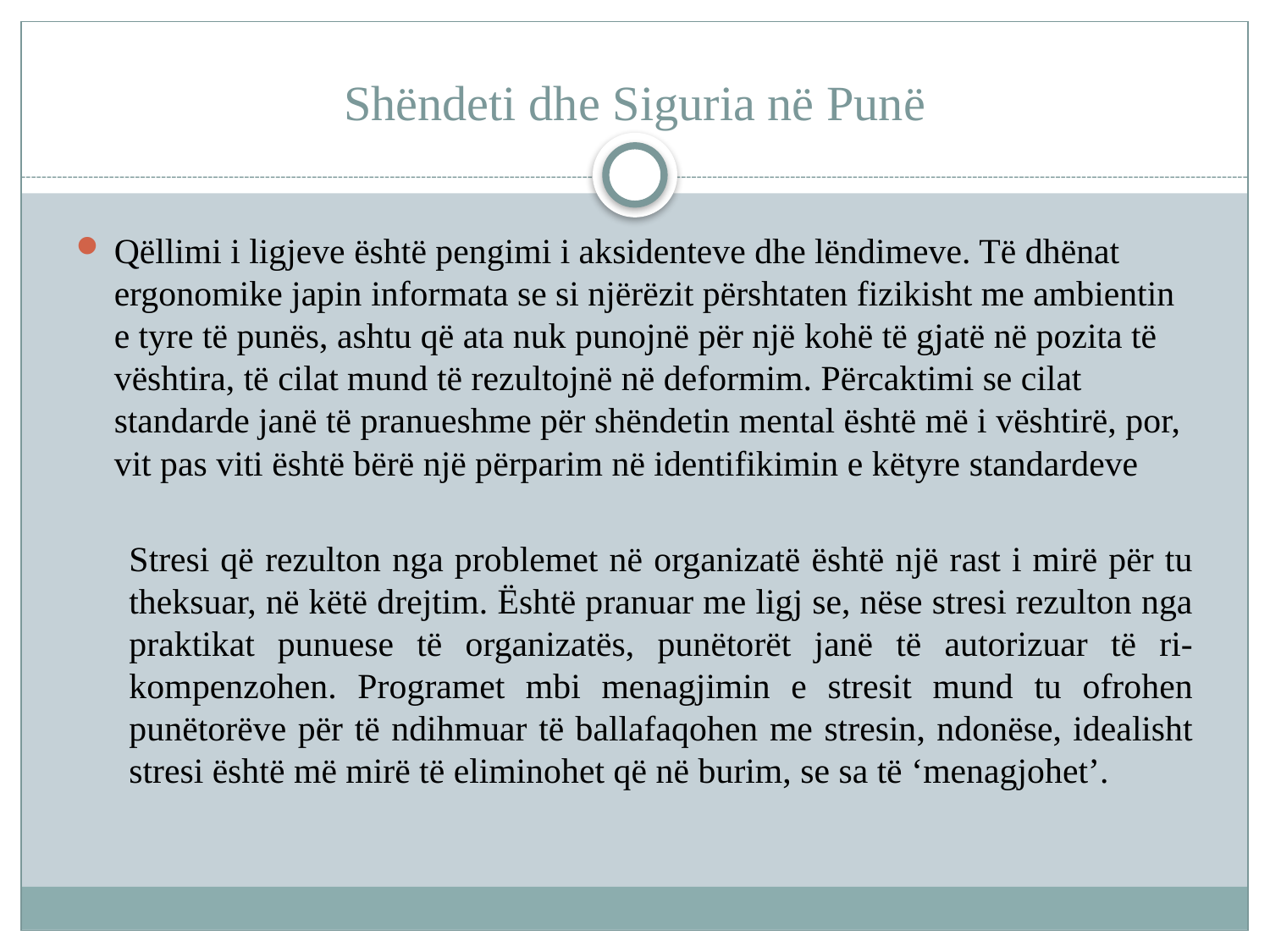

# Shëndeti dhe Siguria në Punë
Qëllimi i ligjeve është pengimi i aksidenteve dhe lëndimeve. Të dhënat ergonomike japin informata se si njërëzit përshtaten fizikisht me ambientin e tyre të punës, ashtu që ata nuk punojnë për një kohë të gjatë në pozita të vështira, të cilat mund të rezultojnë në deformim. Përcaktimi se cilat standarde janë të pranueshme për shëndetin mental është më i vështirë, por, vit pas viti është bërë një përparim në identifikimin e këtyre standardeve
Stresi që rezulton nga problemet në organizatë është një rast i mirë për tu theksuar, në këtë drejtim. Është pranuar me ligj se, nëse stresi rezulton nga praktikat punuese të organizatës, punëtorët janë të autorizuar të ri-kompenzohen. Programet mbi menagjimin e stresit mund tu ofrohen punëtorëve për të ndihmuar të ballafaqohen me stresin, ndonëse, idealisht stresi është më mirë të eliminohet që në burim, se sa të ‘menagjohet’.